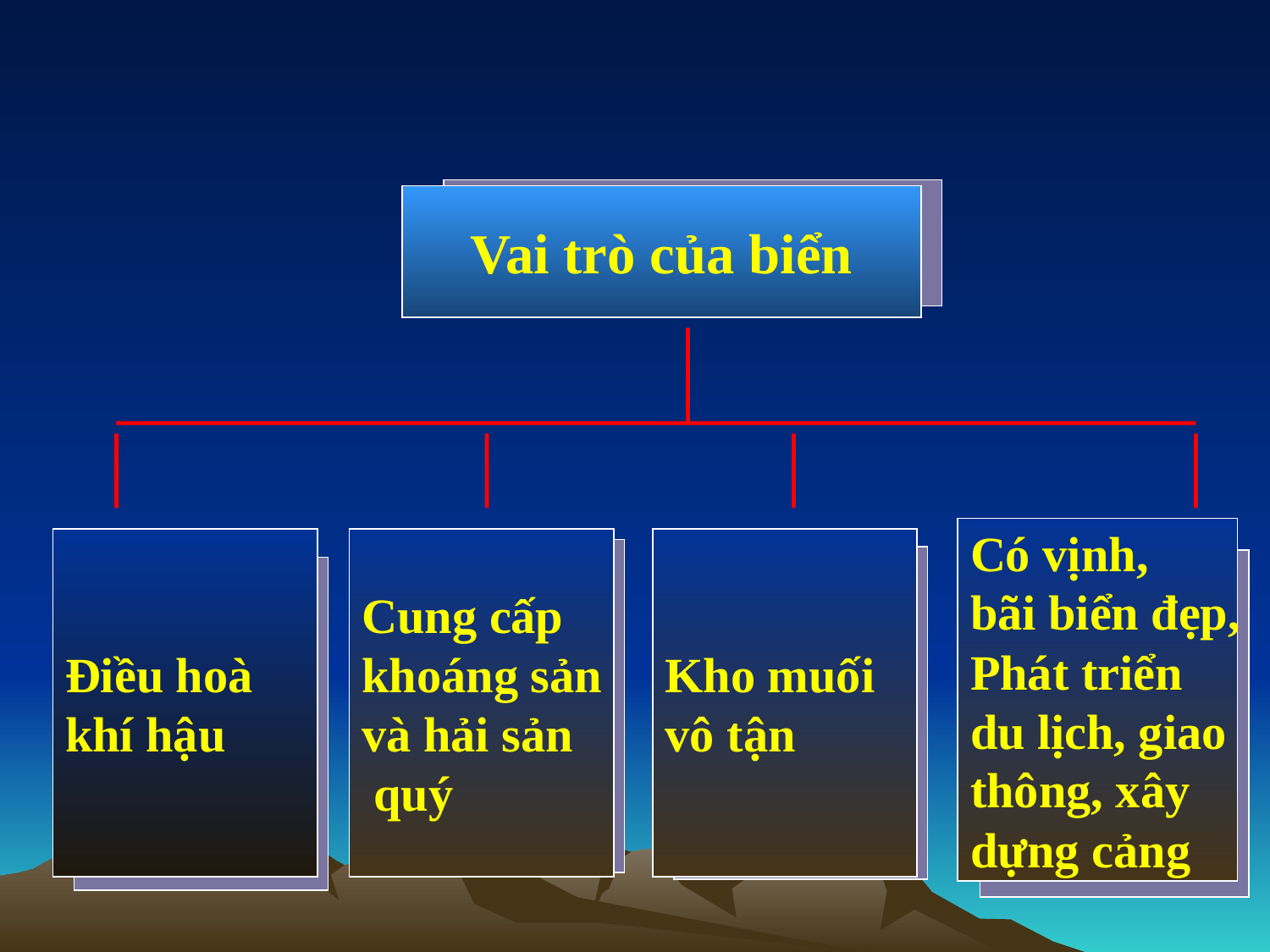

Vai trò của biển

Có vịnh,
bãi biển đẹp,
Phát triển
du lịch, giao
thông, xây
dựng cảng

Điều hoà
khí hậu
Cung cấp
khoáng sản
và hải sản
 quý

Kho muối
vô tận